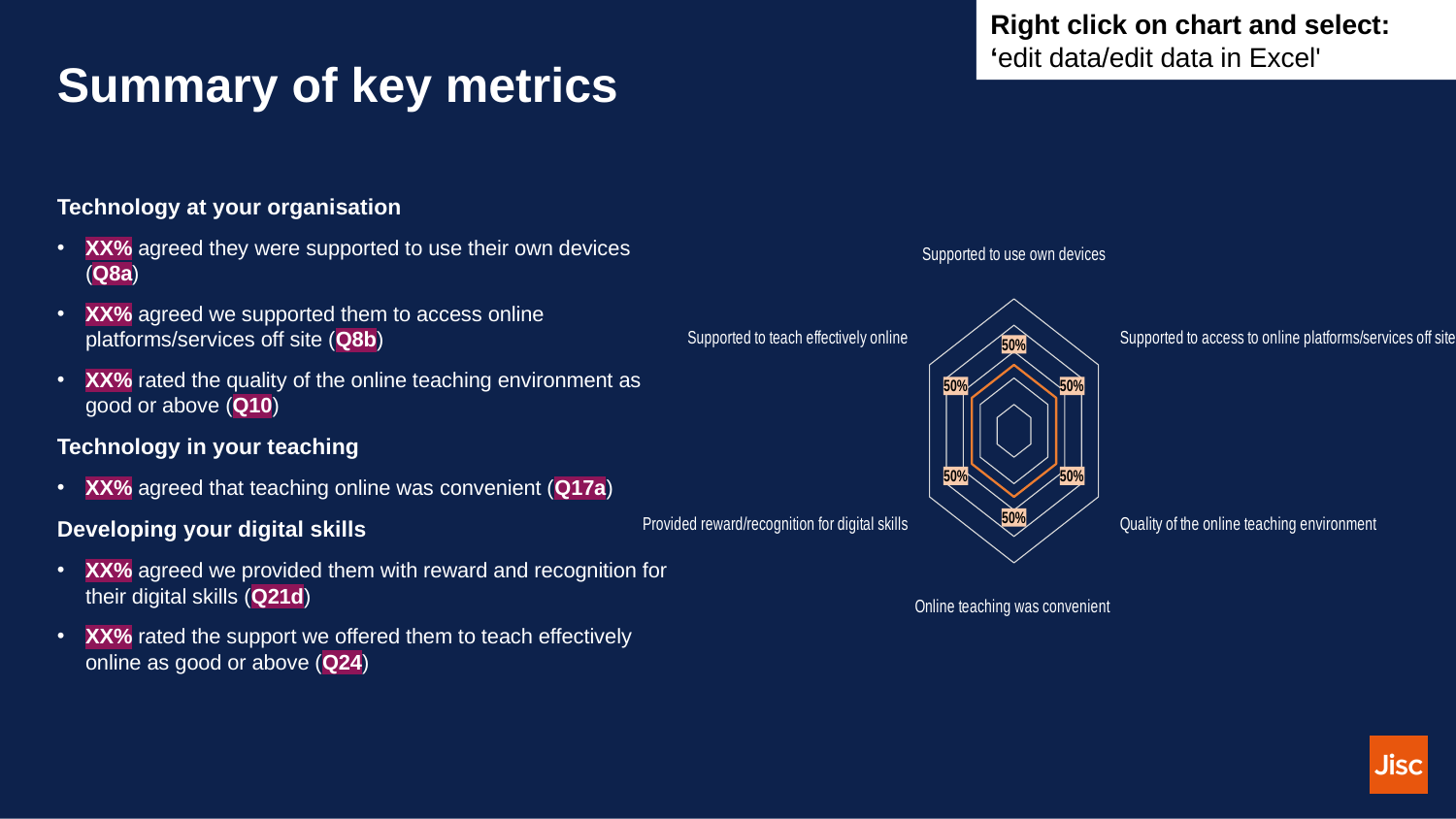

Right click on chart and select: ‘edit data/edit data in Excel'
# Summary of key metrics

### Chart

| Category |  |
|---|---|
| Supported to use own devices | 0.5 |
| Supported to access to online platforms/services off site | 0.5 |
| Quality of the online teaching environment | 0.5 |
| Online teaching was convenient  | 0.5 |
| Provided reward/recognition for digital skills | 0.5 |
| Supported to teach effectively online | 0.5 |
Technology at your organisation
XX% agreed they were supported to use their own devices (Q8a)
XX% agreed we supported them to access online platforms/services off site (Q8b)
XX% rated the quality of the online teaching environment as good or above (Q10)
Technology in your teaching
XX% agreed that teaching online was convenient (Q17a)
Developing your digital skills
XX% agreed we provided them with reward and recognition for their digital skills (Q21d)
XX% rated the support we offered them to teach effectively online as good or above (Q24)